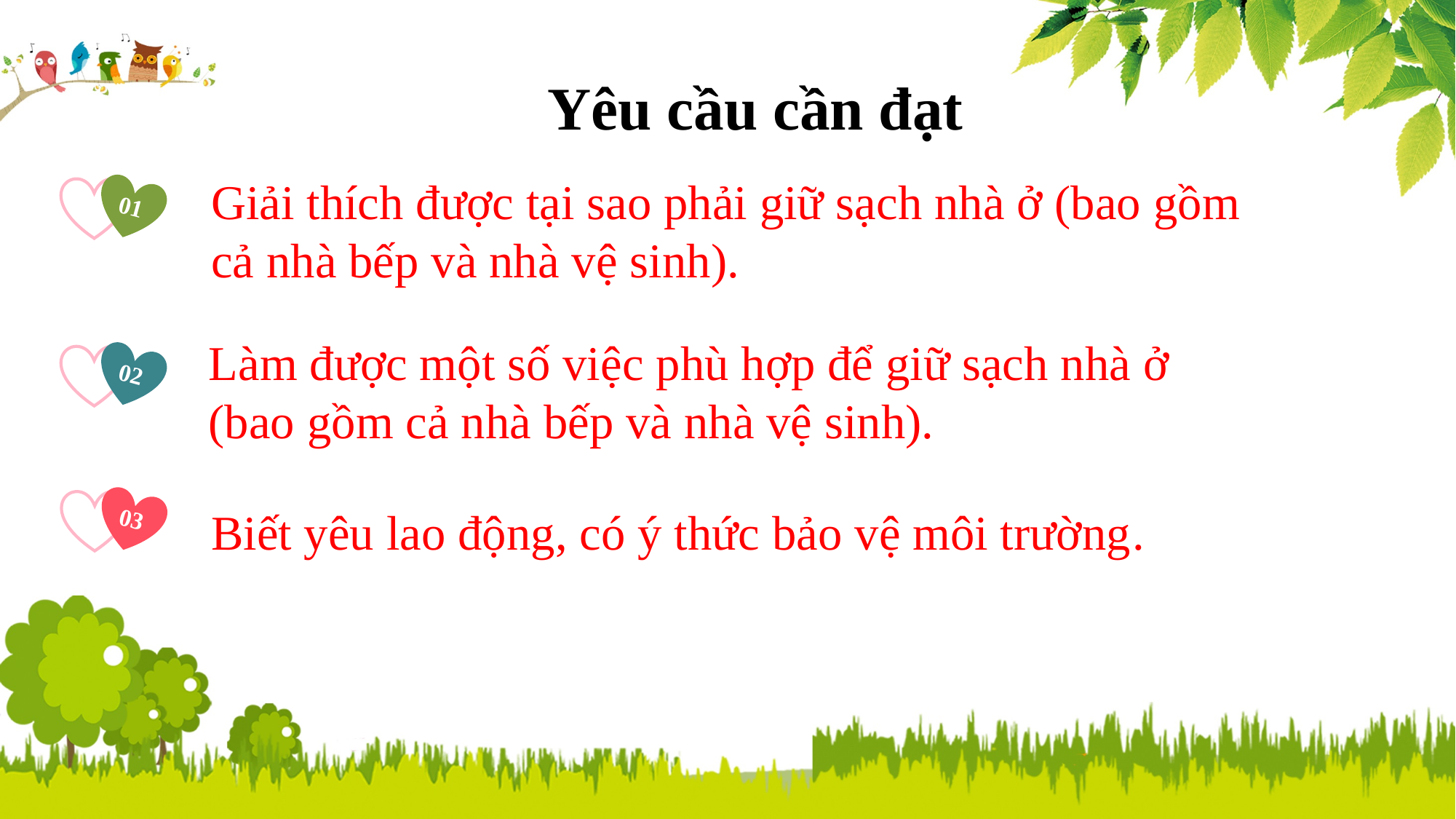

Yêu cầu cần đạt
01

Giải thích được tại sao phải giữ sạch nhà ở (bao gồm cả nhà bếp và nhà vệ sinh).

02
Làm được một số việc phù hợp để giữ sạch nhà ở (bao gồm cả nhà bếp và nhà vệ sinh).
Biết yêu lao động, có ý thức bảo vệ môi trường.
03